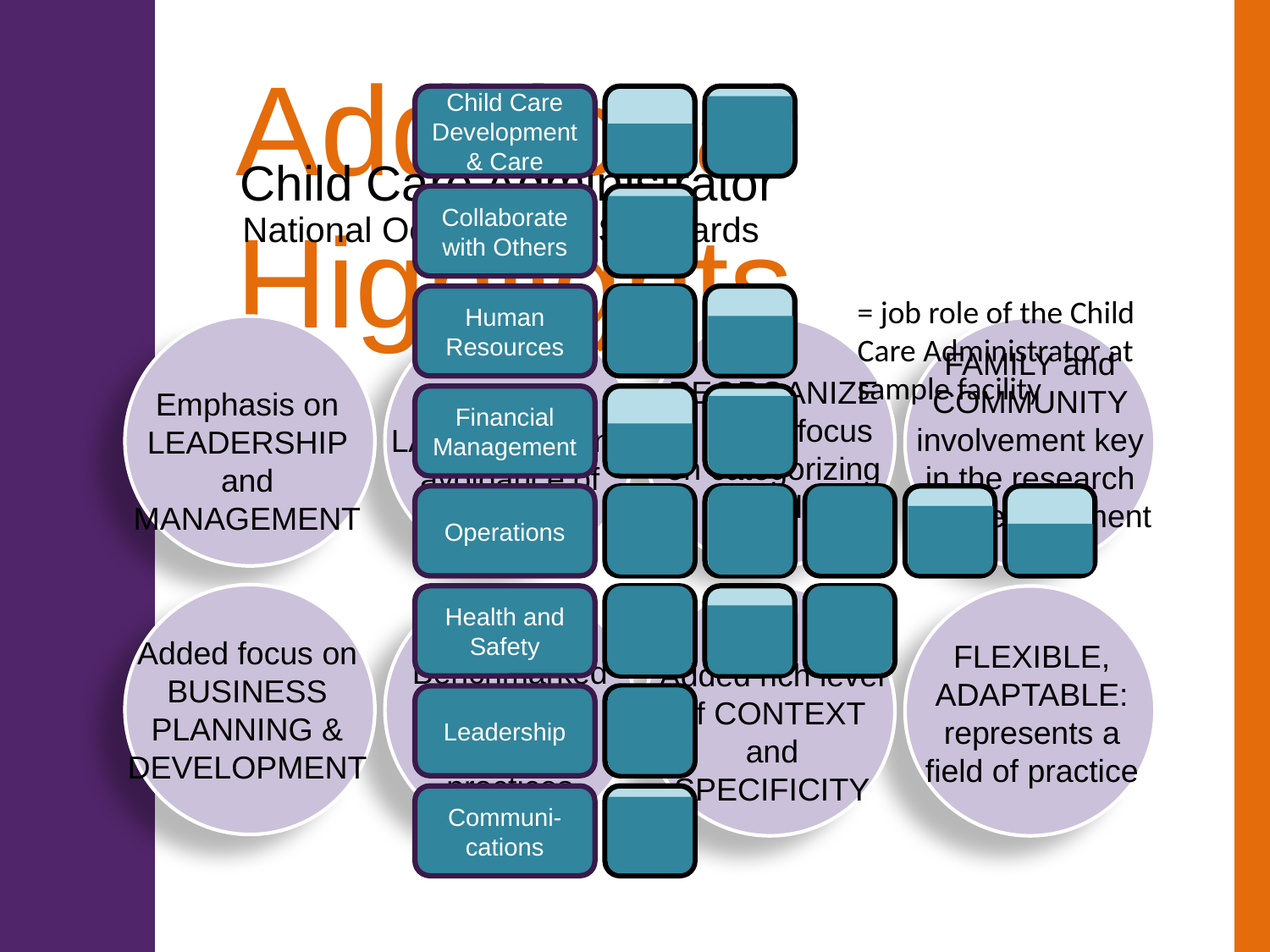

Additional Highlights
Child Care Development & Care

Child Care Administrator
Collaborate with Others

National Occupational Standards
Human Resources

= job role of the Child Care Administrator at sample facility

FAMILY and COMMUNITY involvement key in the research and development
REORGANIZED with a focus on categorizing of skills
PLAIN LANGUAGE and avoidance of redundancy
Emphasis on LEADERSHIP and MANAGEMENT
Financial Management

Operations

Health and Safety

Added focus on BUSINESS PLANNING & DEVELOPMENT
FLEXIBLE, ADAPTABLE: represents a field of practice
Benchmarked against recognized practices
Added rich level of CONTEXT and SPECIFICITY
Leadership

Communi- cations